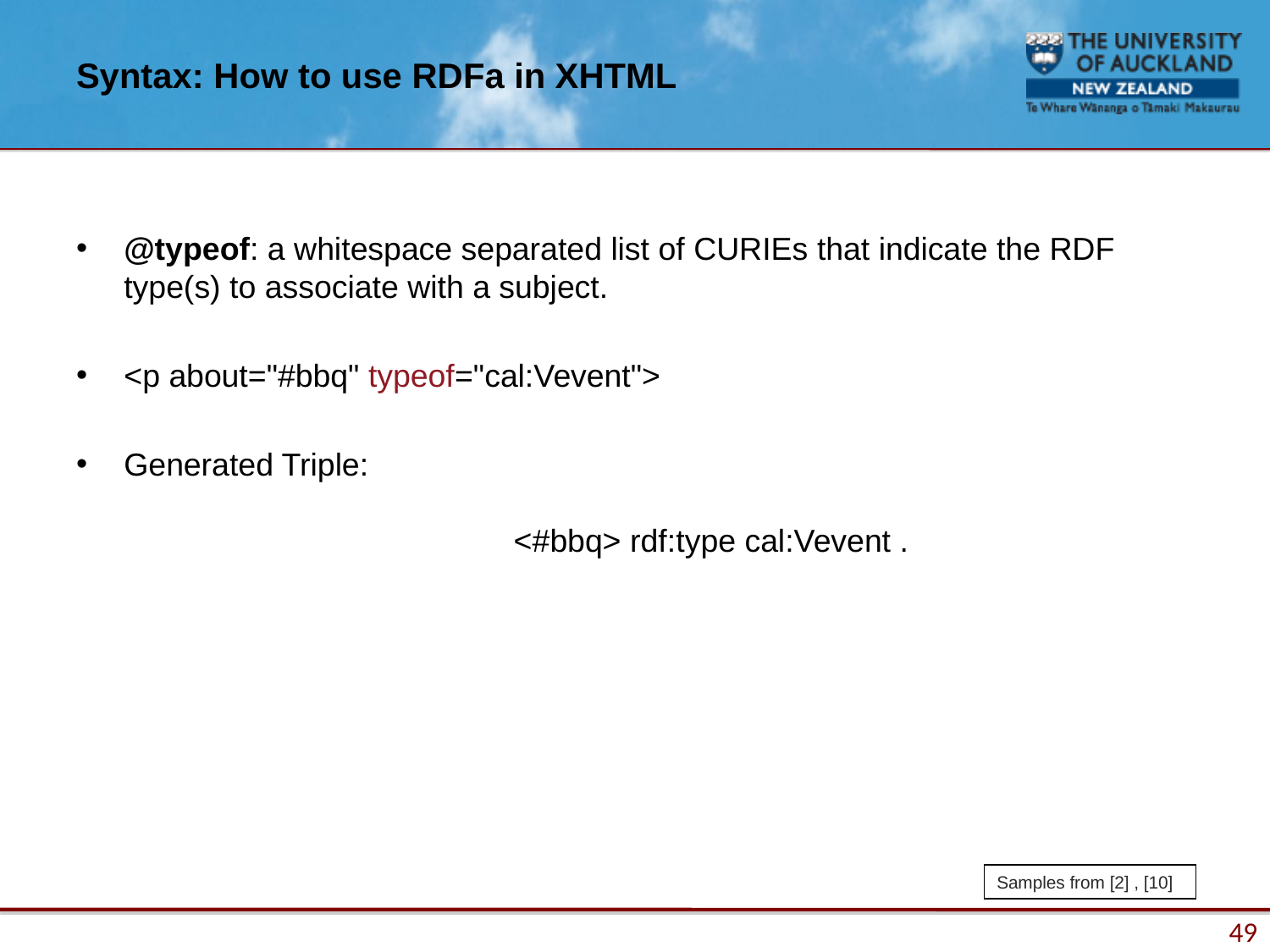

# Syntax: How to use RDFa in XHTML
@typeof: a whitespace separated list of CURIEs that indicate the RDF type(s) to associate with a subject.

<p about="#bbq" typeof="cal:Vevent">

Generated Triple:
			 <#bbq> rdf:type cal:Vevent .
Samples from [2] , [10]
49